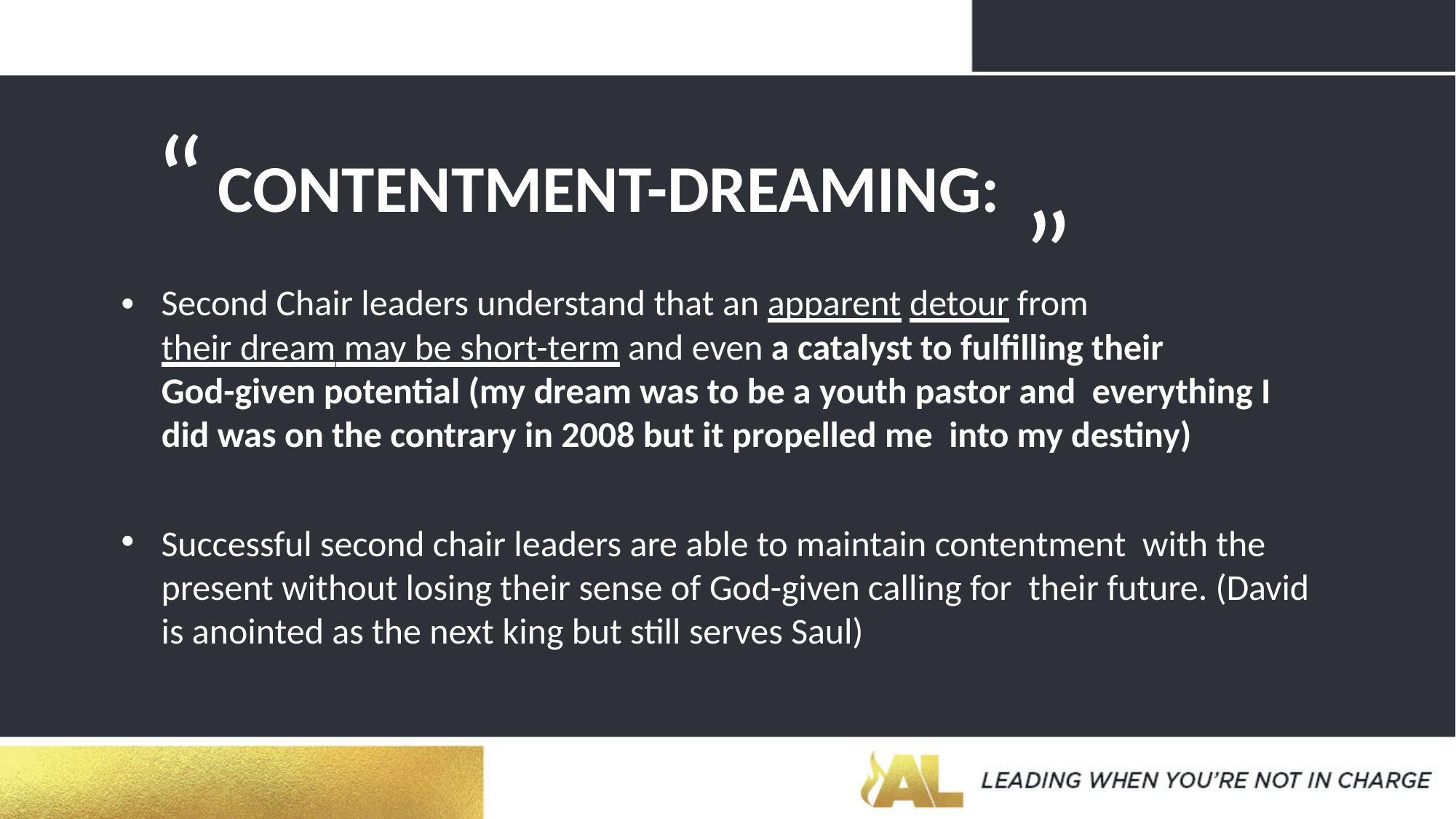

# “
CONTENTMENT-DREAMING:
”
Second Chair leaders understand that an apparent detour from
•
their dream may be short-term and even a catalyst to fulfilling their
God-given potential (my dream was to be a youth pastor and  everything I did was on the contrary in 2008 but it propelled me  into my destiny)
•
Successful second chair leaders are able to maintain contentment  with the present without losing their sense of God-given calling for  their future. (David is anointed as the next king but still serves Saul)